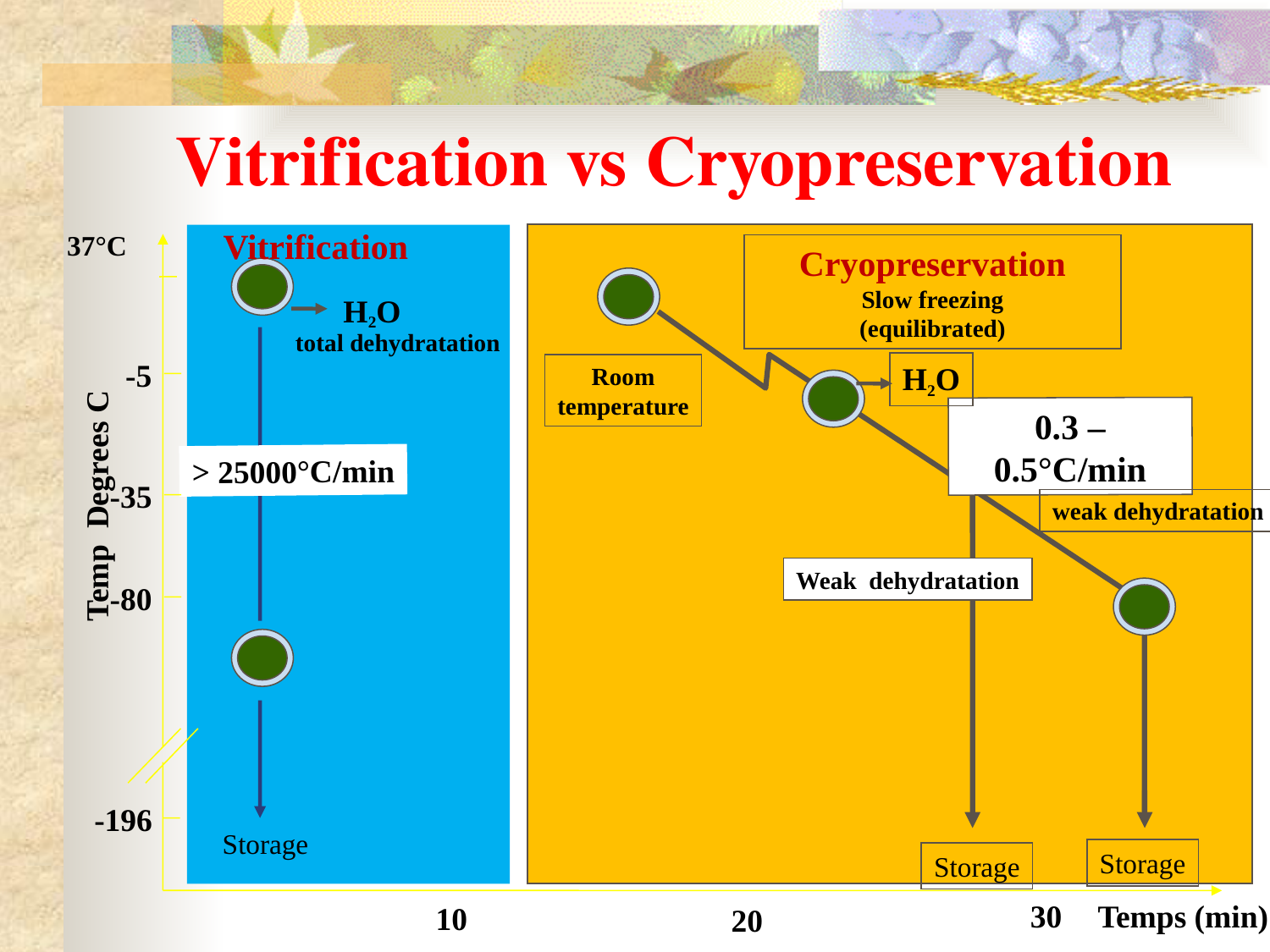

Vitrification vs Cryopreservation
Vitrification

H2O

total dehydratation

> 25000°C/min

Storage
37°C

-5

-35
Temp  Degrees C

-80

-196

30
Temps (min)

10
20

Cryopreservation
Slow freezing
(equilibrated)

H2O
Room
temperature

0.3 – 0.5°C/min
weak dehydratation

Weak  dehydratation

Storage
Storage